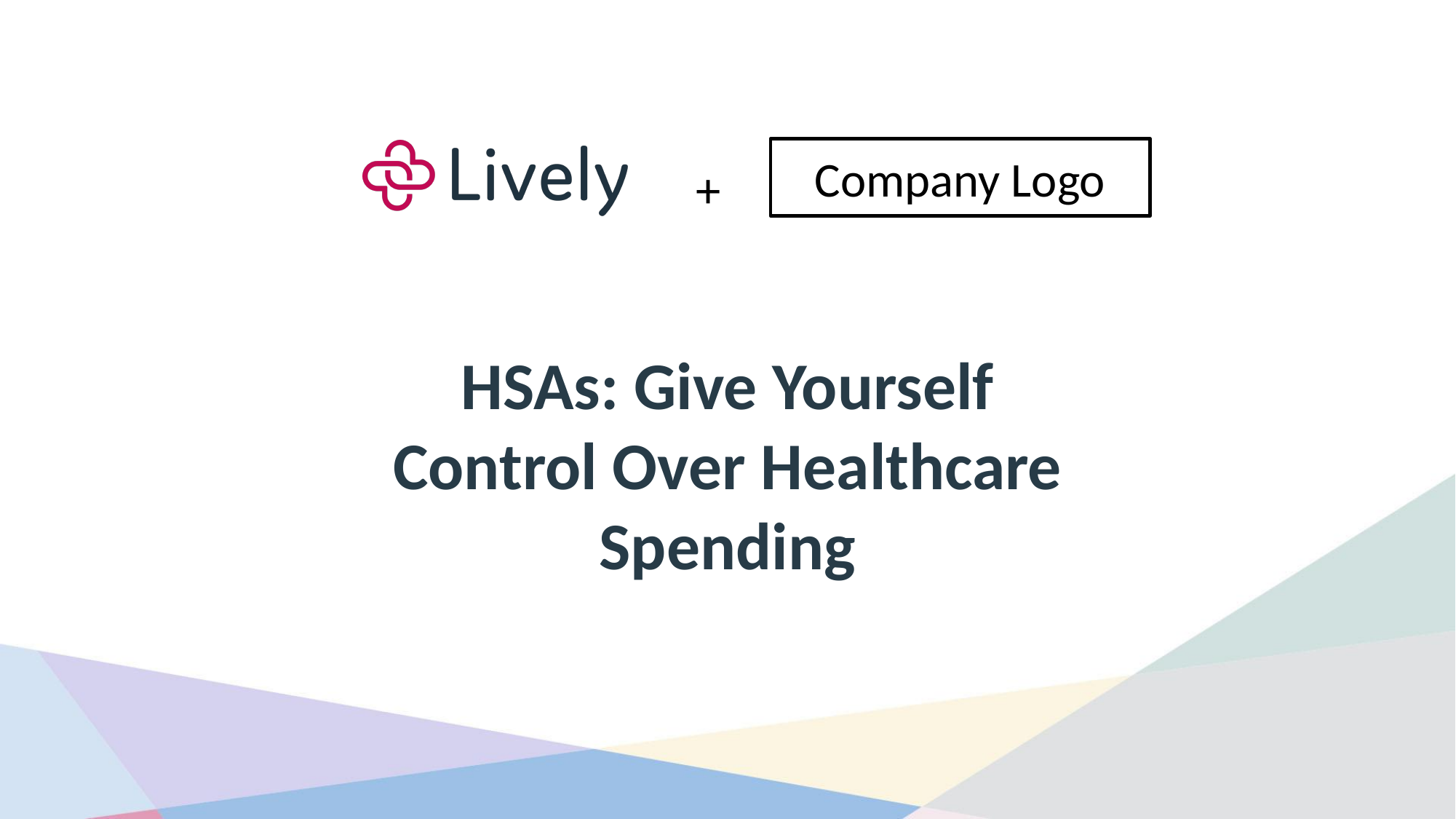

Company Logo
# HSAs: Give Yourself Control Over Healthcare Spending